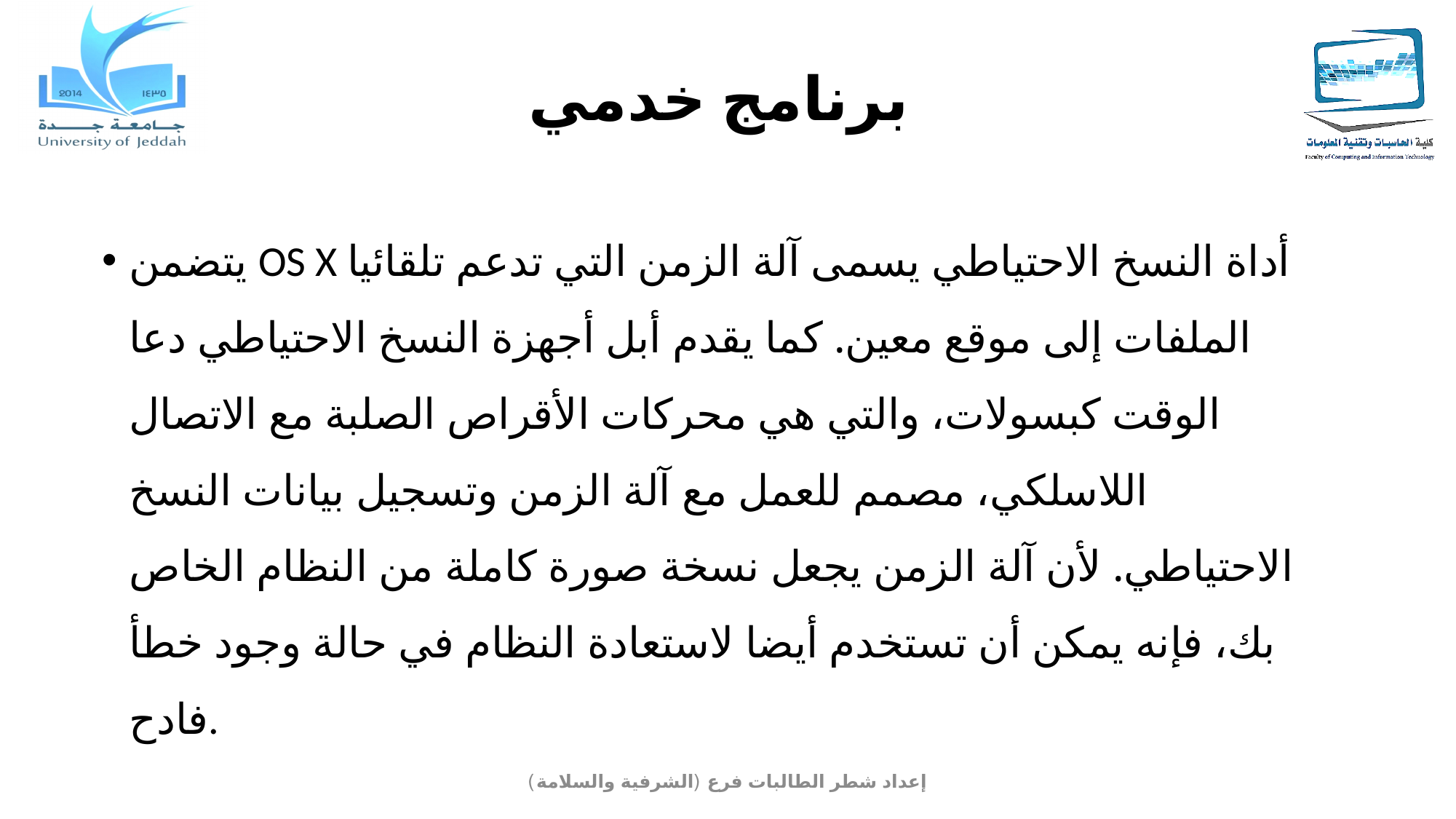

# برنامج خدمي
يتضمن OS X أداة النسخ الاحتياطي يسمى آلة الزمن التي تدعم تلقائيا الملفات إلى موقع معين. كما يقدم أبل أجهزة النسخ الاحتياطي دعا الوقت كبسولات، والتي هي محركات الأقراص الصلبة مع الاتصال اللاسلكي، مصمم للعمل مع آلة الزمن وتسجيل بيانات النسخ الاحتياطي. لأن آلة الزمن يجعل نسخة صورة كاملة من النظام الخاص بك، فإنه يمكن أن تستخدم أيضا لاستعادة النظام في حالة وجود خطأ فادح.
إعداد شطر الطالبات فرع (الشرفية والسلامة)